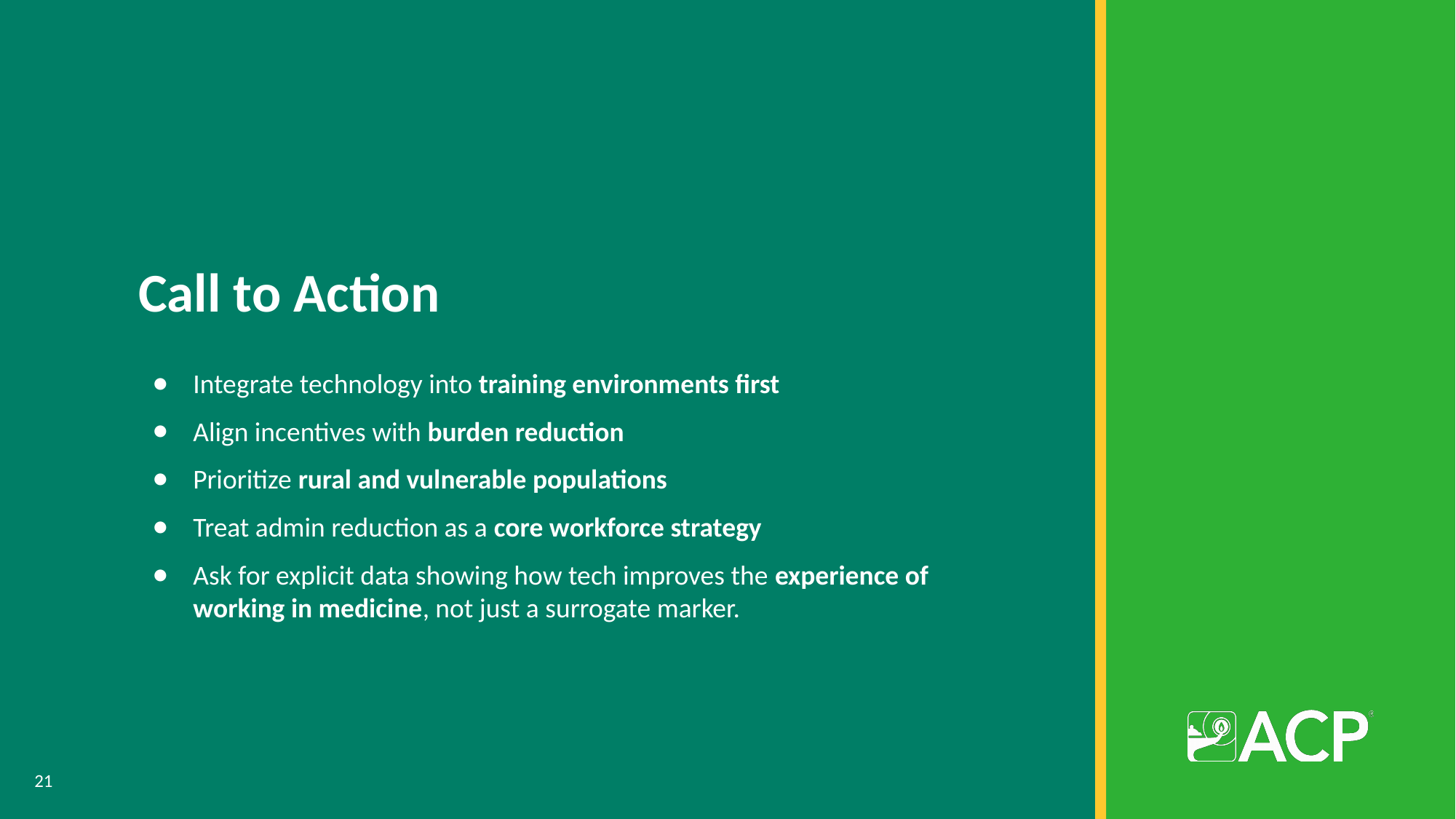

# Call to Action
Integrate technology into training environments first
Align incentives with burden reduction
Prioritize rural and vulnerable populations
Treat admin reduction as a core workforce strategy
Ask for explicit data showing how tech improves the experience of working in medicine, not just a surrogate marker.
21